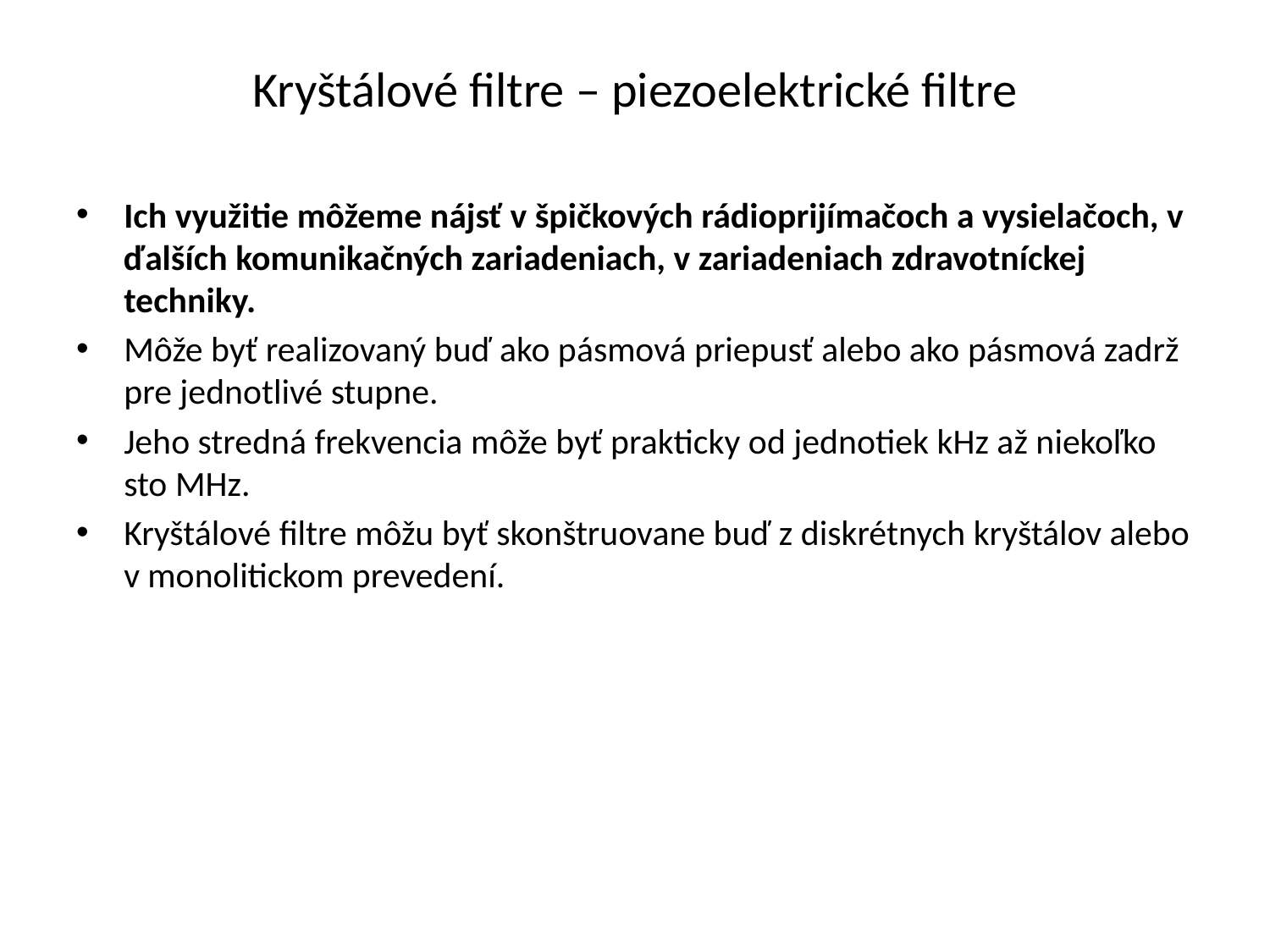

# Kryštálové filtre – piezoelektrické filtre
Ich využitie môžeme nájsť v špičkových rádioprijímačoch a vysielačoch, v ďalších komunikačných zariadeniach, v zariadeniach zdravotníckej techniky.
Môže byť realizovaný buď ako pásmová priepusť alebo ako pásmová zadrž pre jednotlivé stupne.
Jeho stredná frekvencia môže byť prakticky od jednotiek kHz až niekoľko sto MHz.
Kryštálové filtre môžu byť skonštruovane buď z diskrétnych kryštálov alebo v monolitickom prevedení.